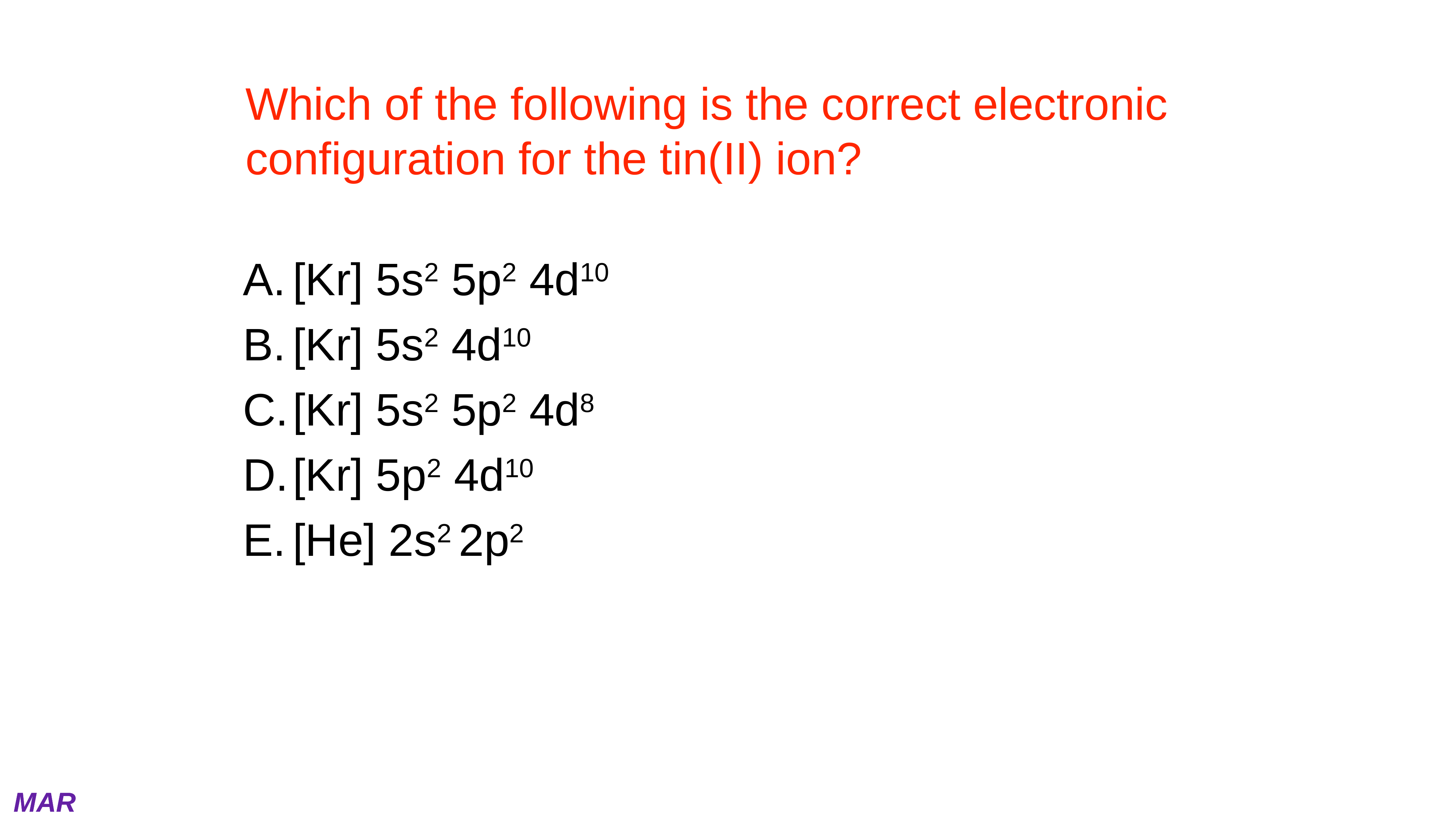

# Which of the following is the correct electronic configuration for the tin(II) ion?
[Kr] 5s2 5p2 4d10
[Kr] 5s2 4d10
[Kr] 5s2 5p2 4d8
[Kr] 5p2 4d10
[He] 2s2 2p2
MAR
Enter your response on
your i>Clicker now!
Answer = B, [Kr] 5s2 4d10

Sn (Z = 50) has filled 4d shell

Sn: [Kr] 5s2 4d10 5p2
Sn2+: [Kr] 5s2 4d10
remove electrons from highest n (tie: 5s and 5p)

If tie, then highest n + ℓ (5p higher than 5s)